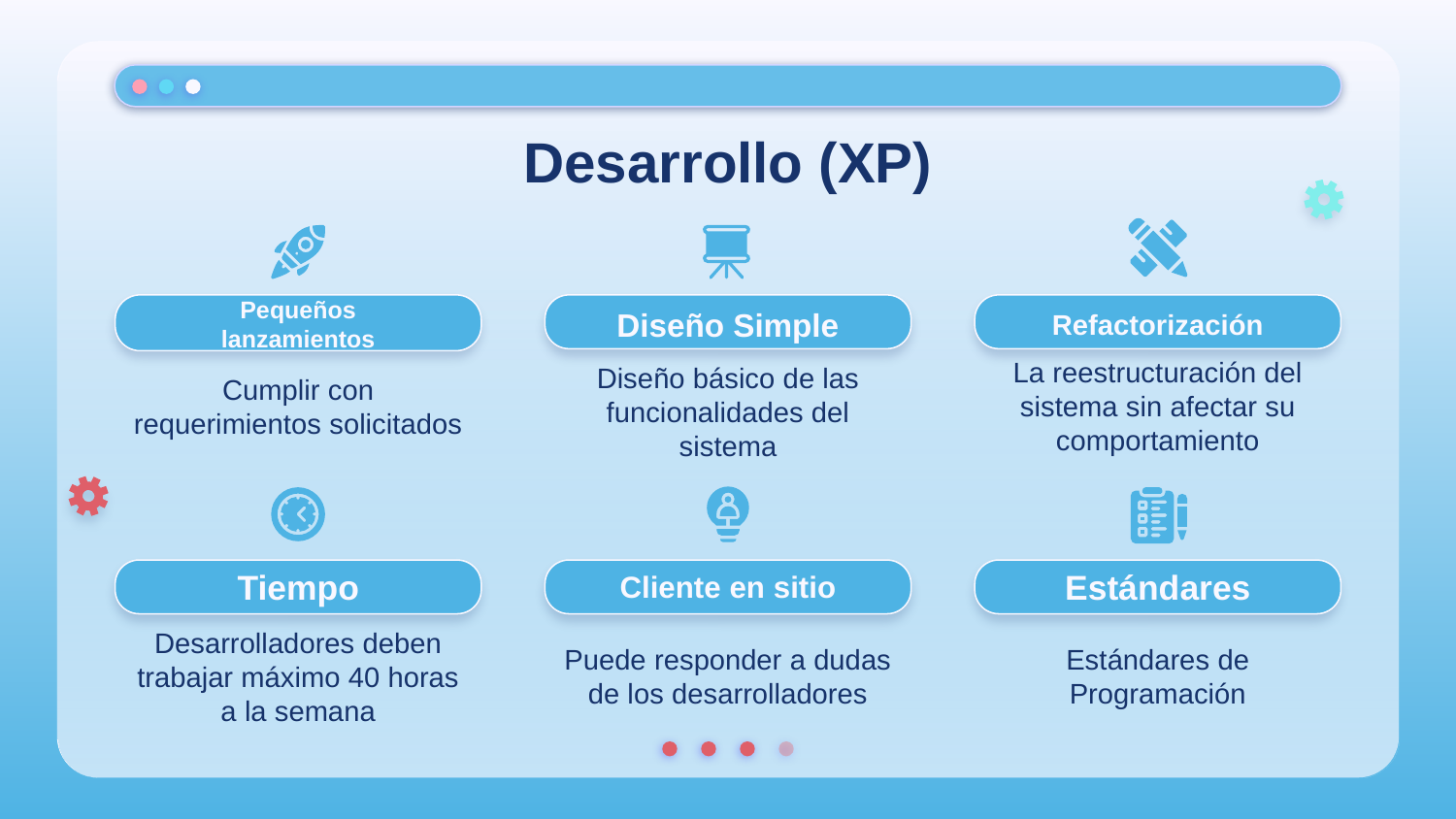

# Desarrollo (XP)

Pequeños lanzamientos
Diseño Simple
Refactorización
La reestructuración del sistema sin afectar su comportamiento
Diseño básico de las funcionalidades del sistema
Cumplir con requerimientos solicitados

Tiempo
Cliente en sitio
Estándares
Desarrolladores deben trabajar máximo 40 horas a la semana
Puede responder a dudas de los desarrolladores
Estándares de Programación